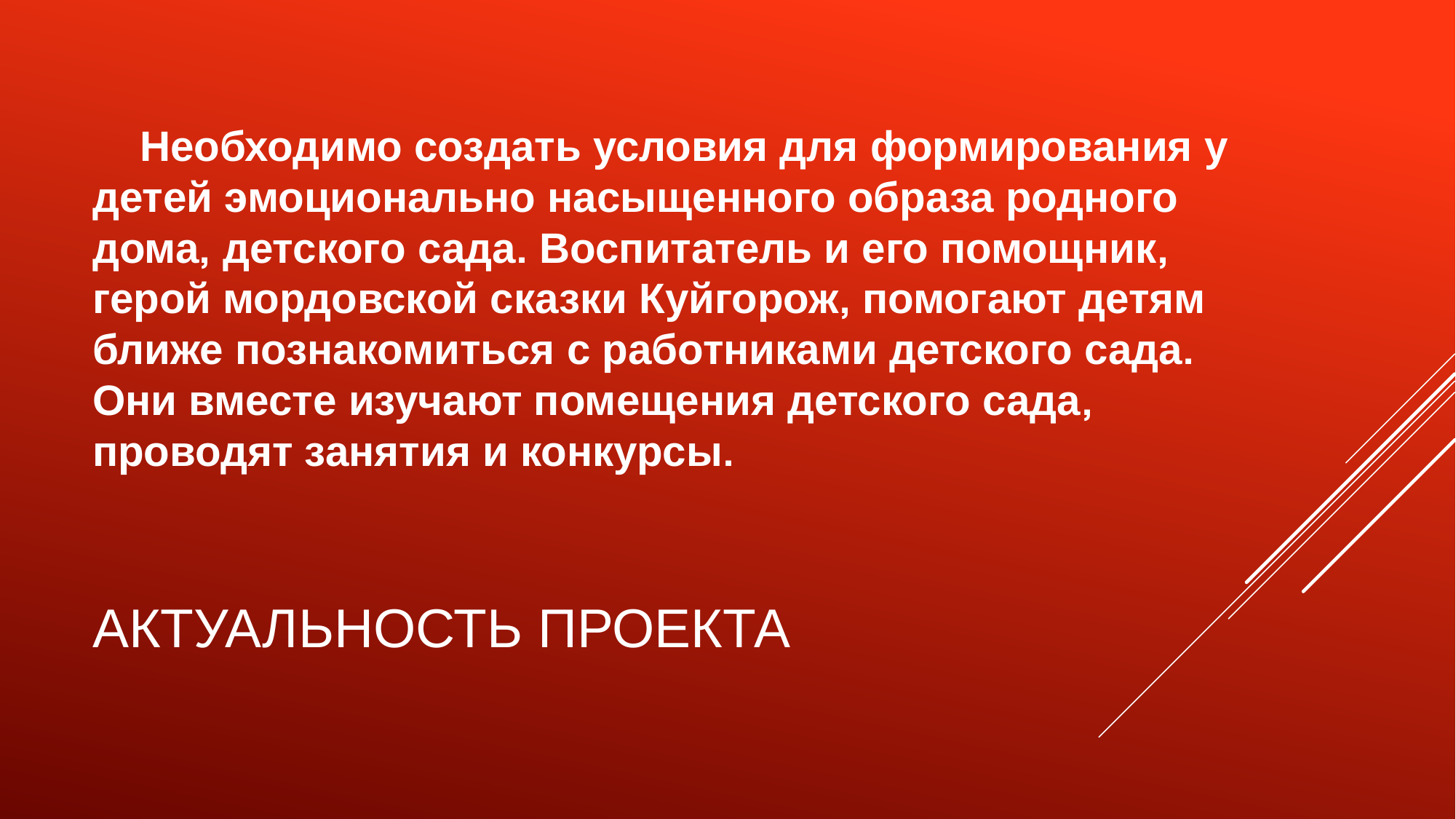

Необходимо создать условия для формирования у детей эмоционально насыщенного образа родного дома, детского сада. Воспитатель и его помощник, герой мордовской сказки Куйгорож, помогают детям ближе познакомиться с работниками детского сада. Они вместе изучают помещения детского сада, проводят занятия и конкурсы.

# Актуальность проекта